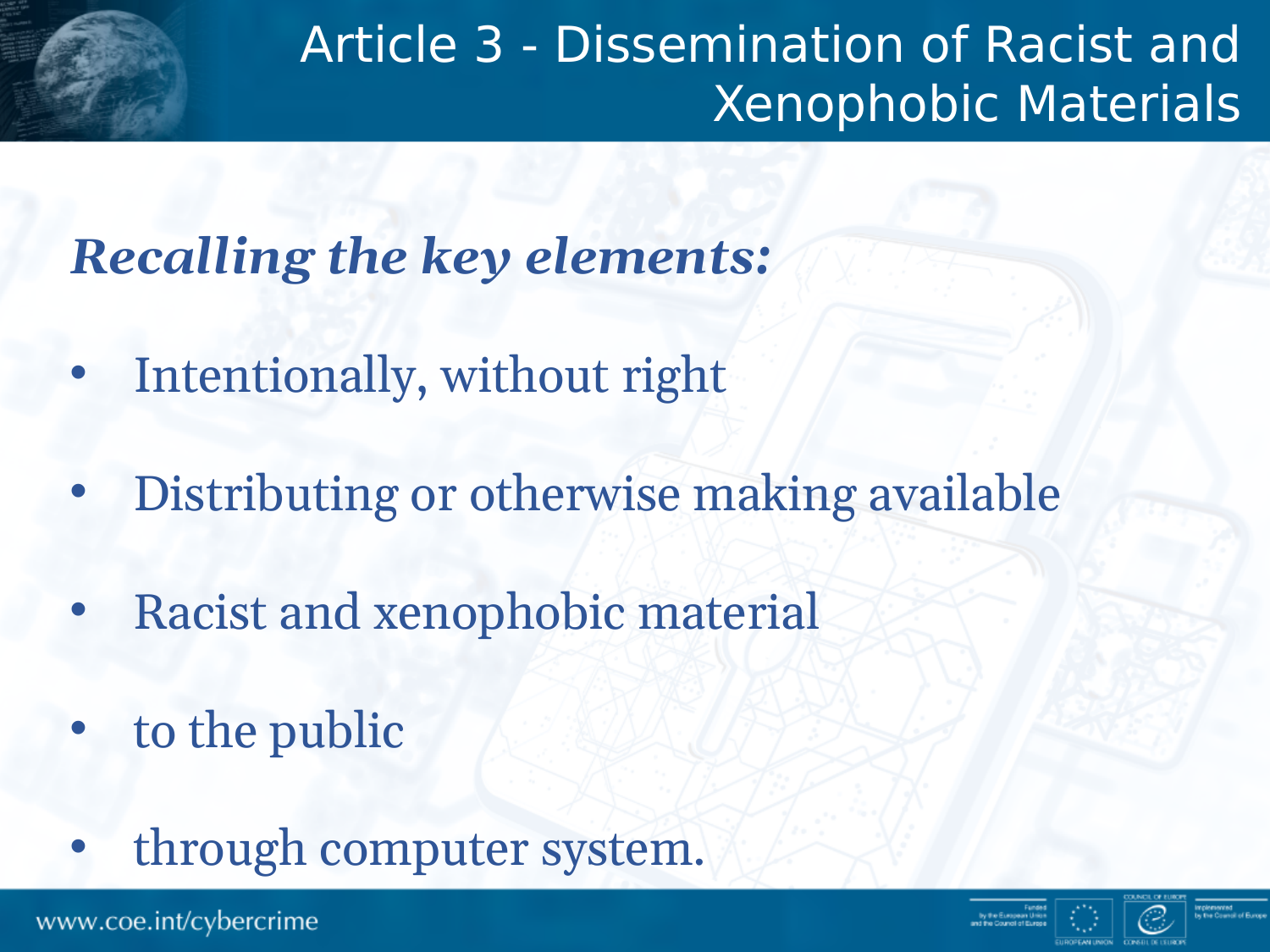

Article 3 - Dissemination of Racist and Xenophobic Materials
Recalling the key elements:

Intentionally, without right

Distributing or otherwise making available

Racist and xenophobic material

to the public

through computer system.